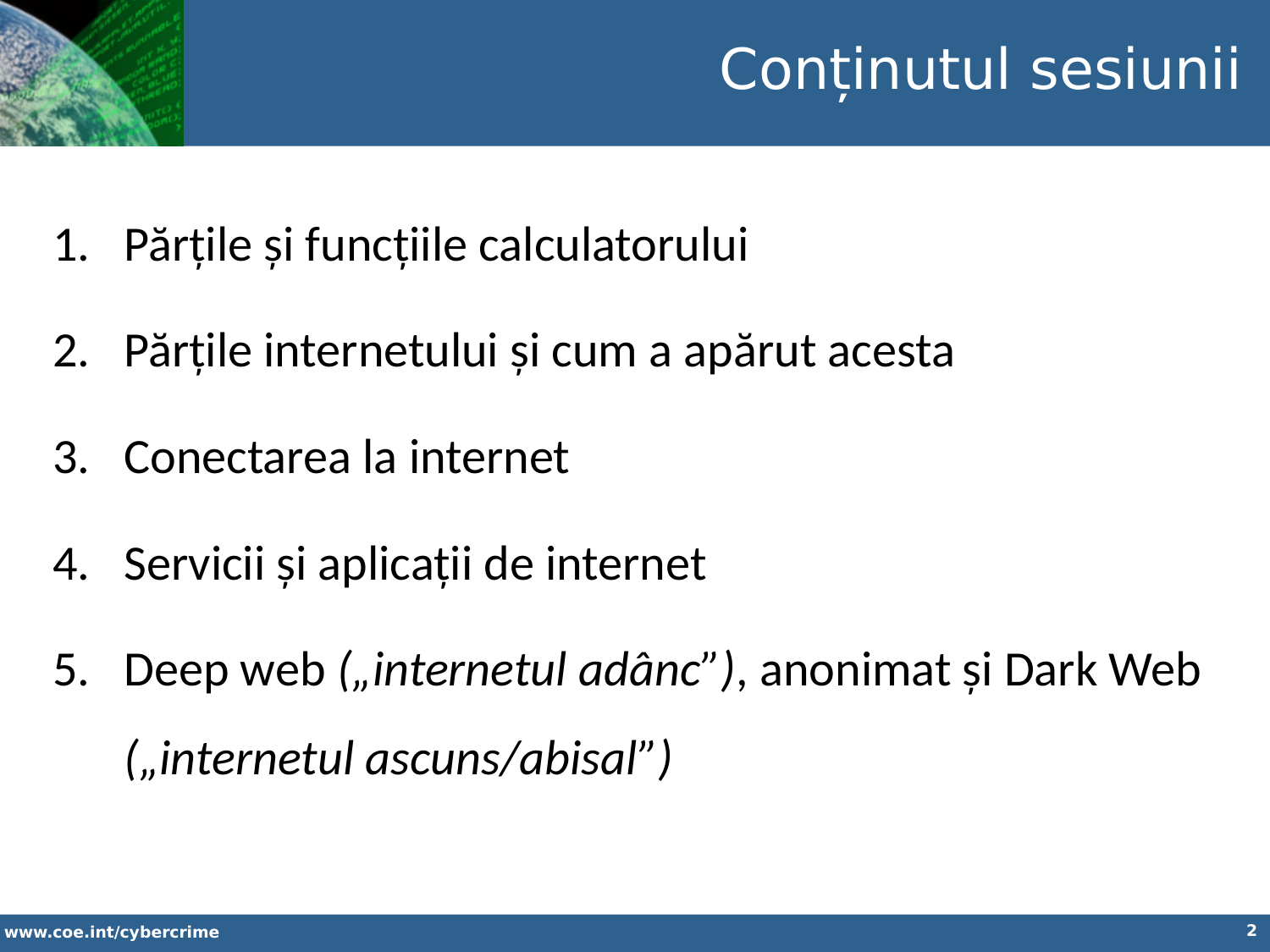

Conținutul sesiunii
Părțile și funcțiile calculatorului
Părțile internetului și cum a apărut acesta
Conectarea la internet
Servicii și aplicații de internet
Deep web („internetul adânc”), anonimat și Dark Web („internetul ascuns/abisal”)